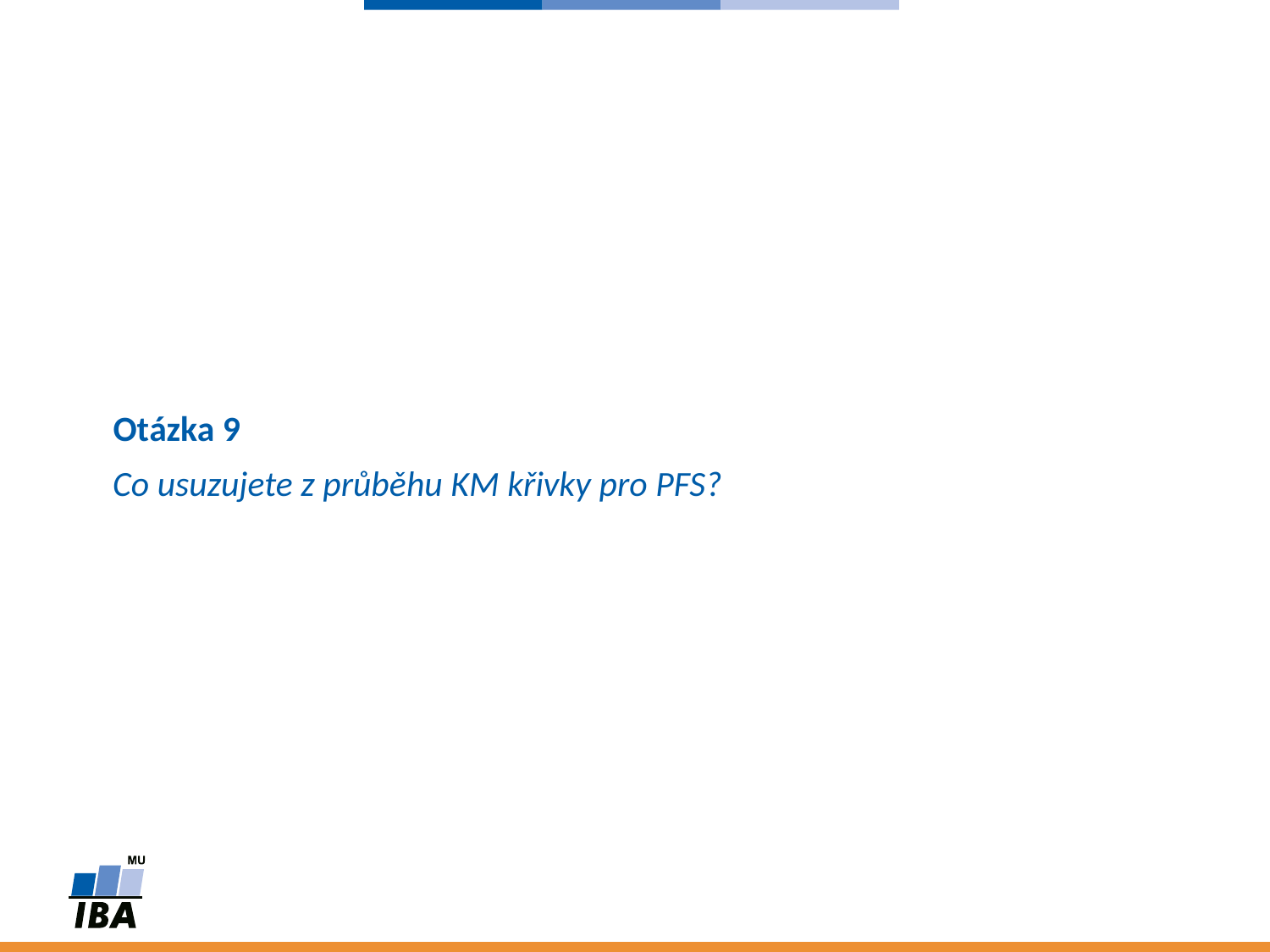

Otázka 9
# Co usuzujete z průběhu KM křivky pro PFS?